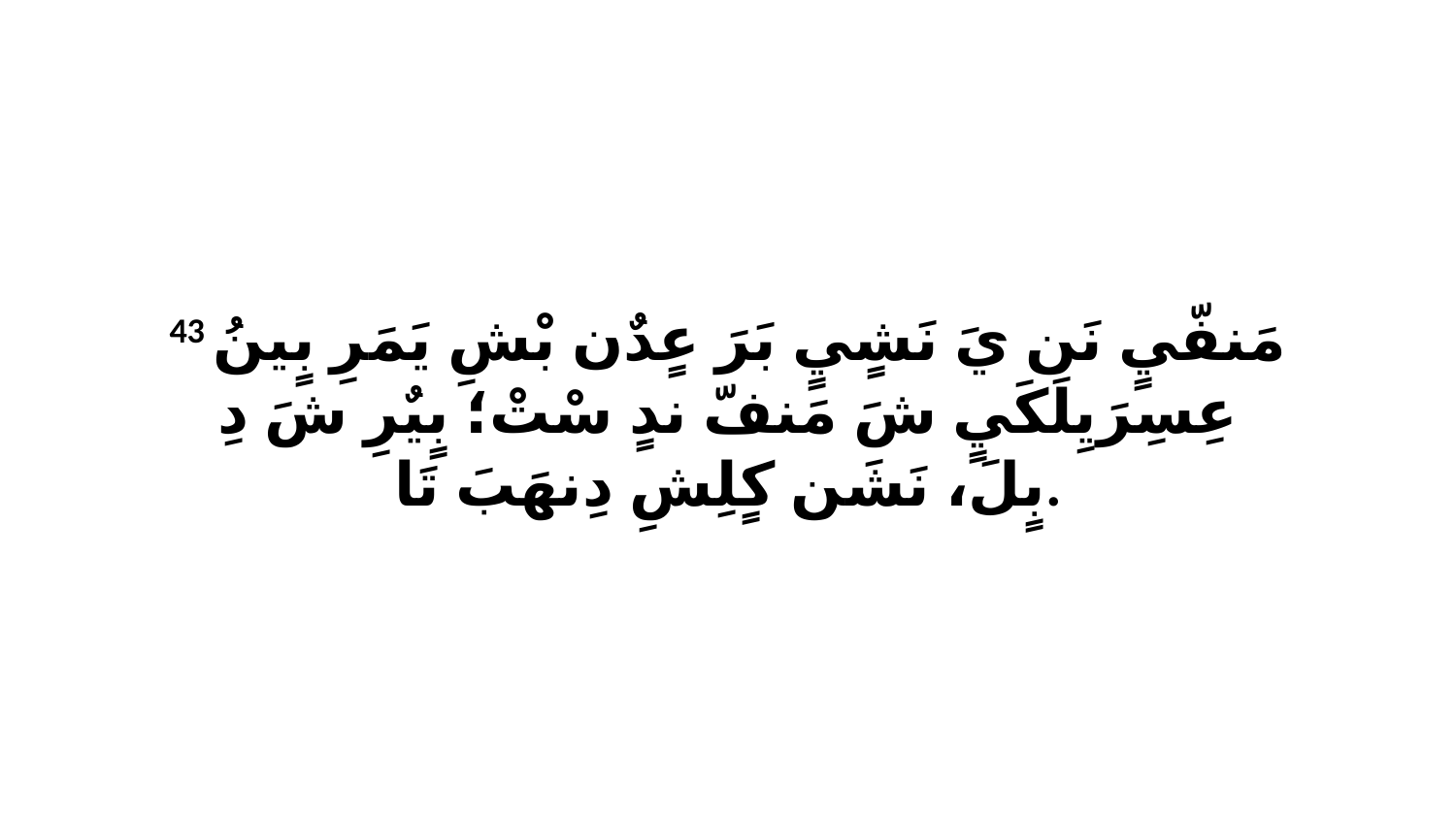

43 مَنفّيٍ نَن يَ نَشٍيٍ بَرَ عٍدٌن بْشِ يَمَرِ بٍينُ عِسِرَيِلَكَيٍ شَ مَنفّ ندٍ سْتْ؛ بٍيٌرِ شَ دِ بٍلَ، نَشَن كٍلِشِ دِنهَبَ تَا.